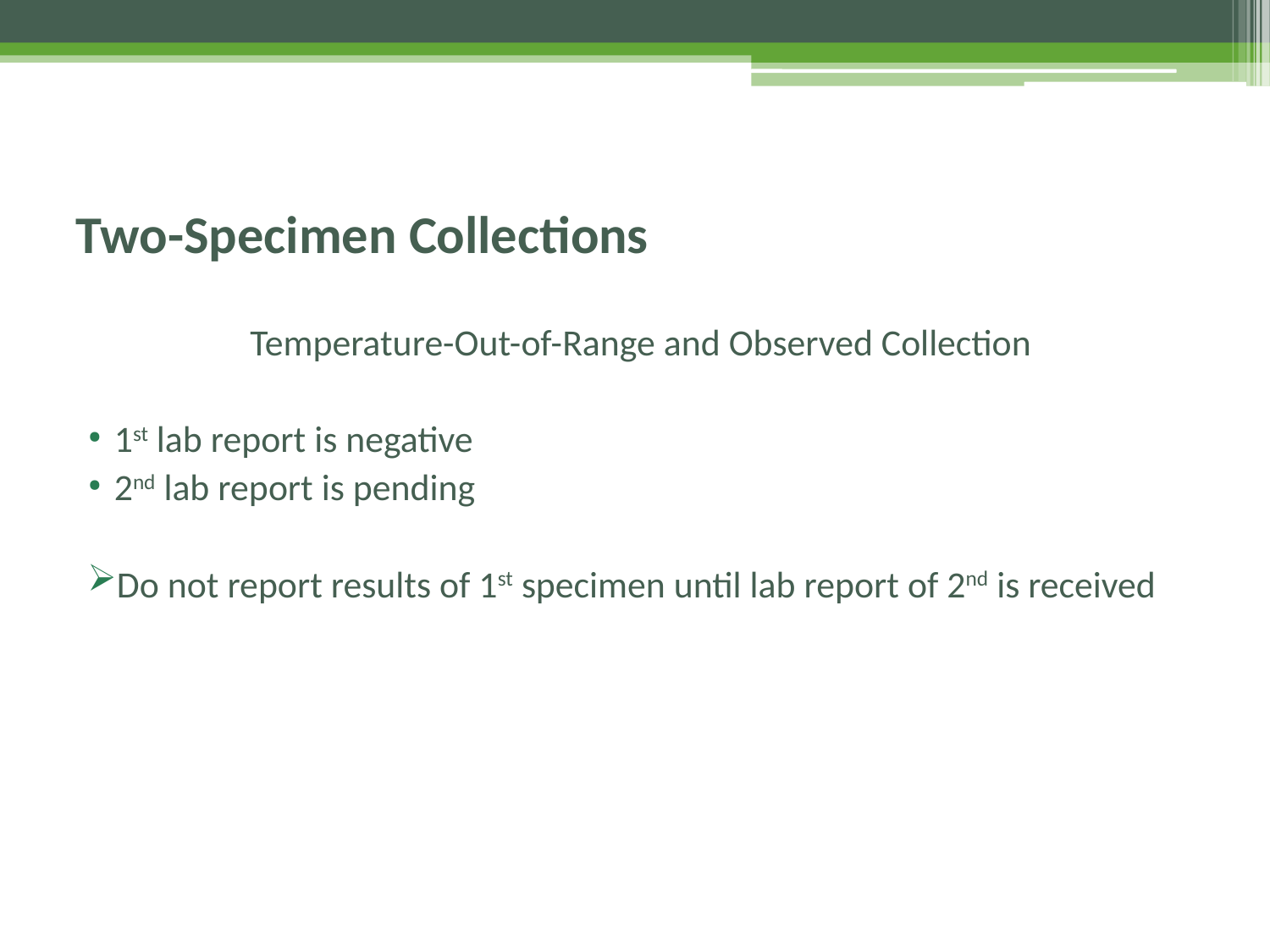

# Two-Specimen Collections
Temperature-Out-of-Range and Observed Collection

1st lab report is negative
2nd lab report is pending

Do not report results of 1st specimen until lab report of 2nd is received